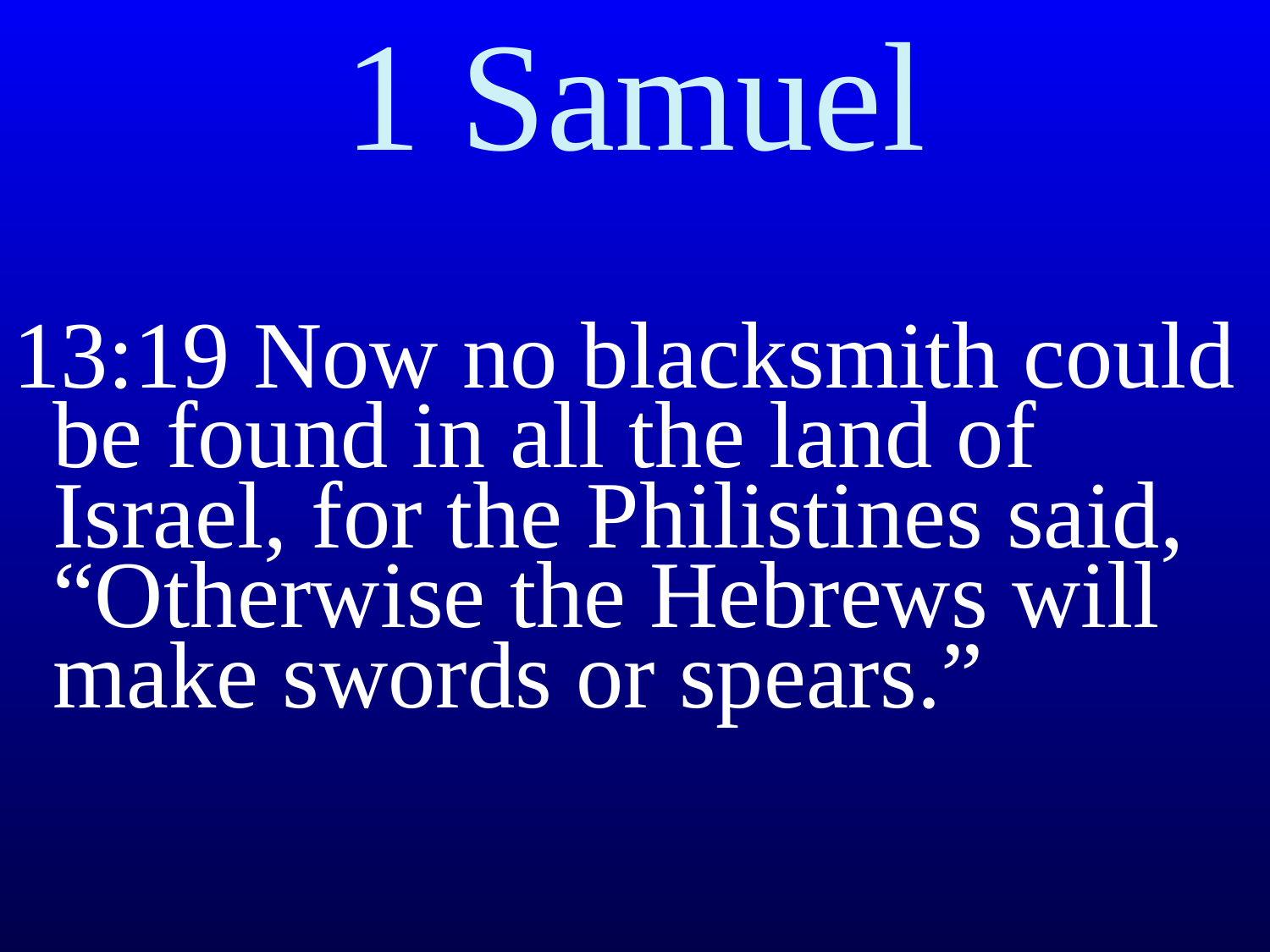

# 1 Samuel
13:19 Now no blacksmith could be found in all the land of Israel, for the Philistines said, “Otherwise the Hebrews will make swords or spears.”